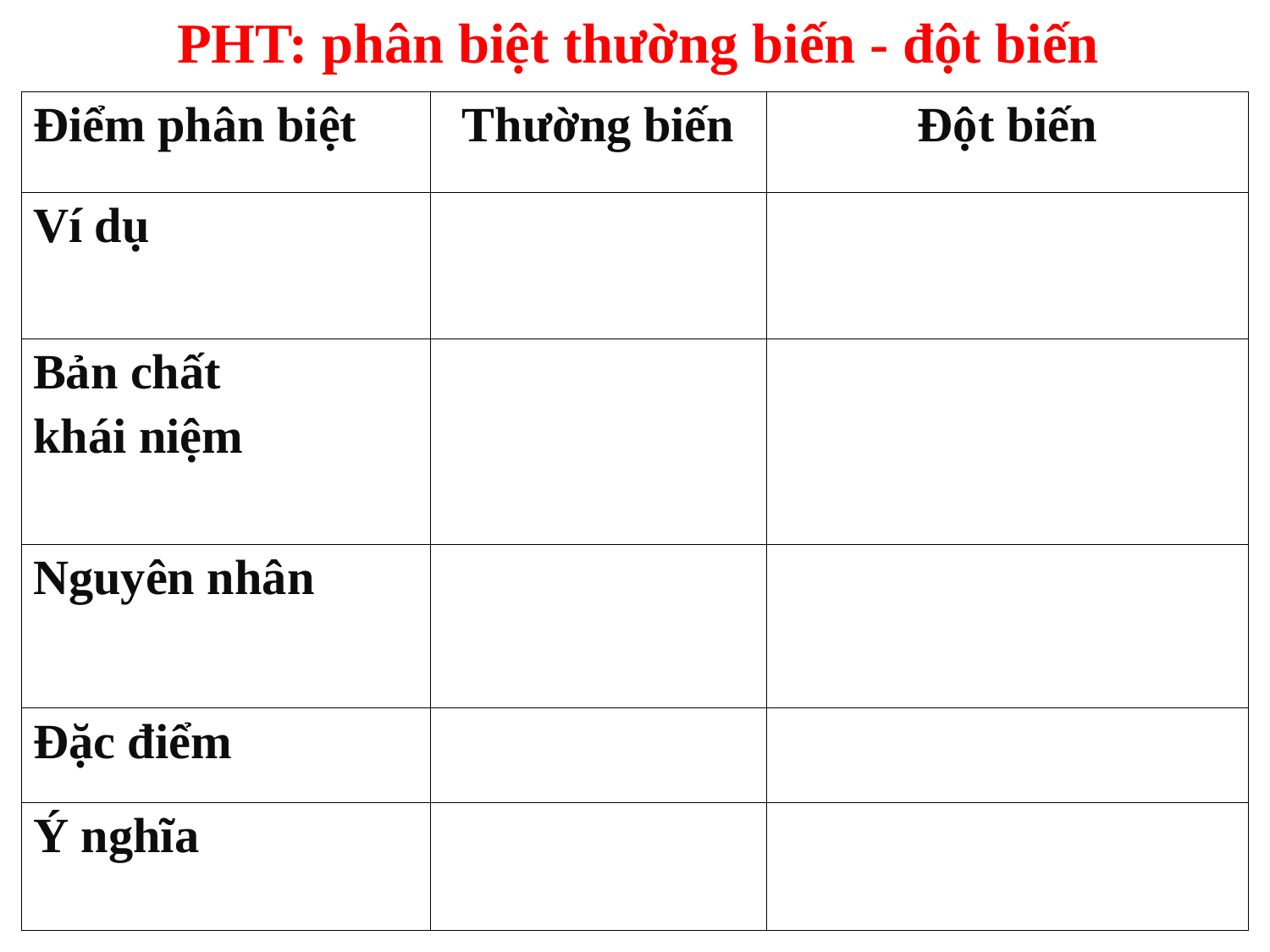

PHT: phân biệt thường biến - đột biến
| Điểm phân biệt | Thường biến | Đột biến |
| --- | --- | --- |
| Ví dụ |  |  |
| Bản chất khái niệm |  |  |
| Nguyên nhân |  |  |
| Đặc điểm |  |  |
| Ý nghĩa |  |  |